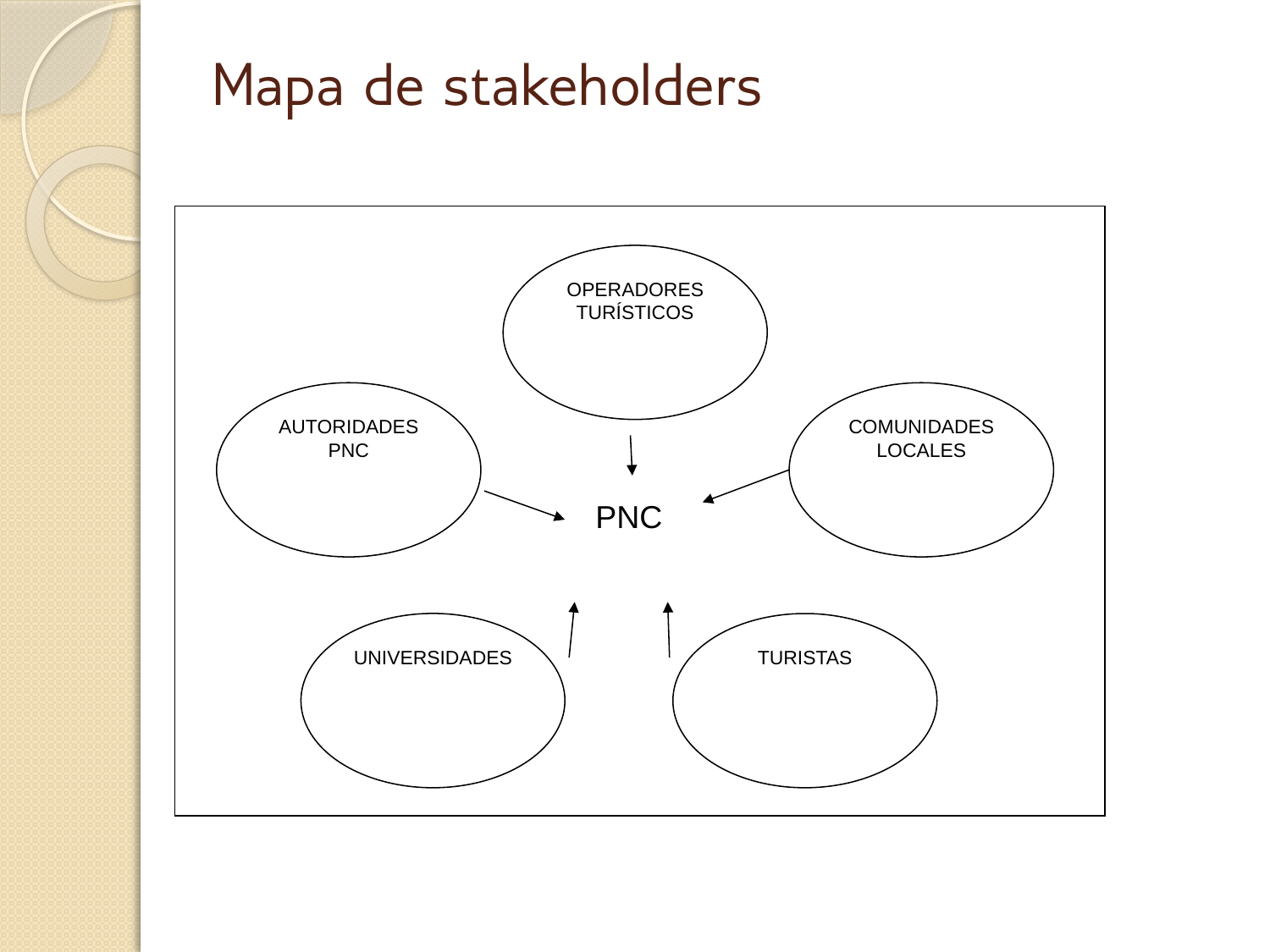

# Mapa de stakeholders

OPERADORES TURÍSTICOS
AUTORIDADES
PNC
COMUNIDADES LOCALES

  PNC

UNIVERSIDADES
TURISTAS